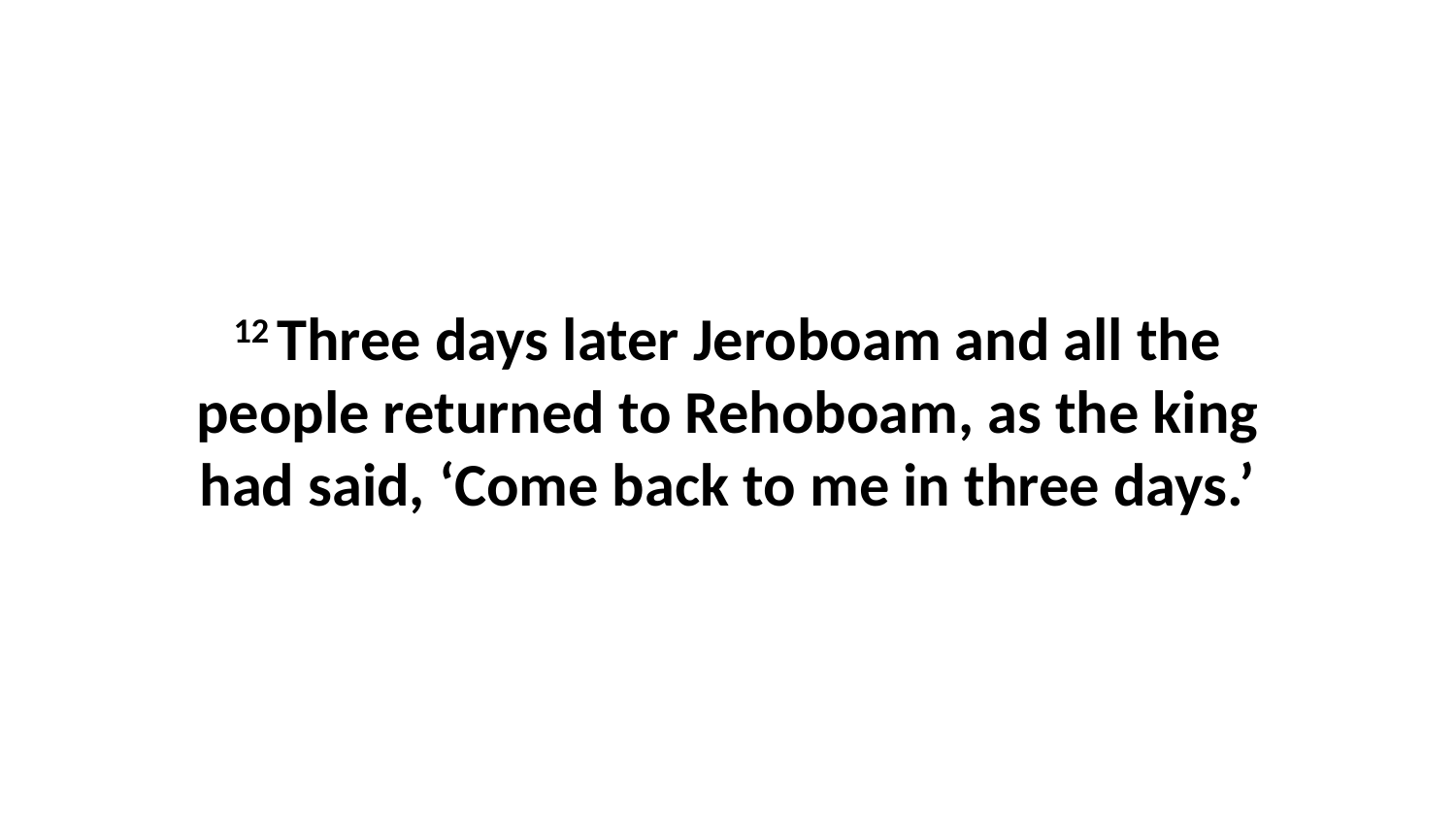

12 Three days later Jeroboam and all the people returned to Rehoboam, as the king had said, ‘Come back to me in three days.’